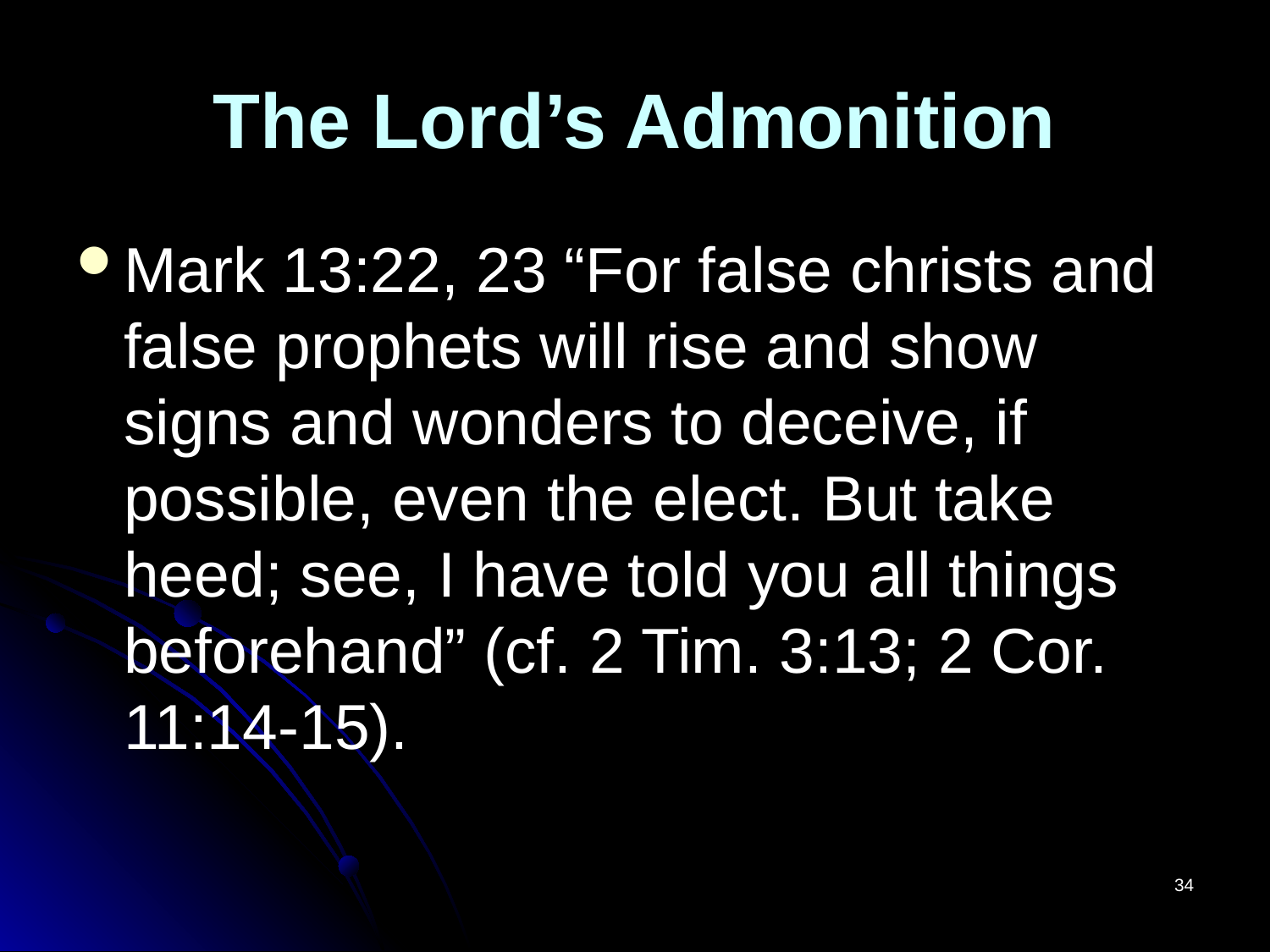

# The Lord’s Admonition
Mark 13:22, 23 “For false christs and false prophets will rise and show signs and wonders to deceive, if possible, even the elect. But take heed; see, I have told you all things beforehand” (cf. 2 Tim. 3:13; 2 Cor. 11:14-15).
34